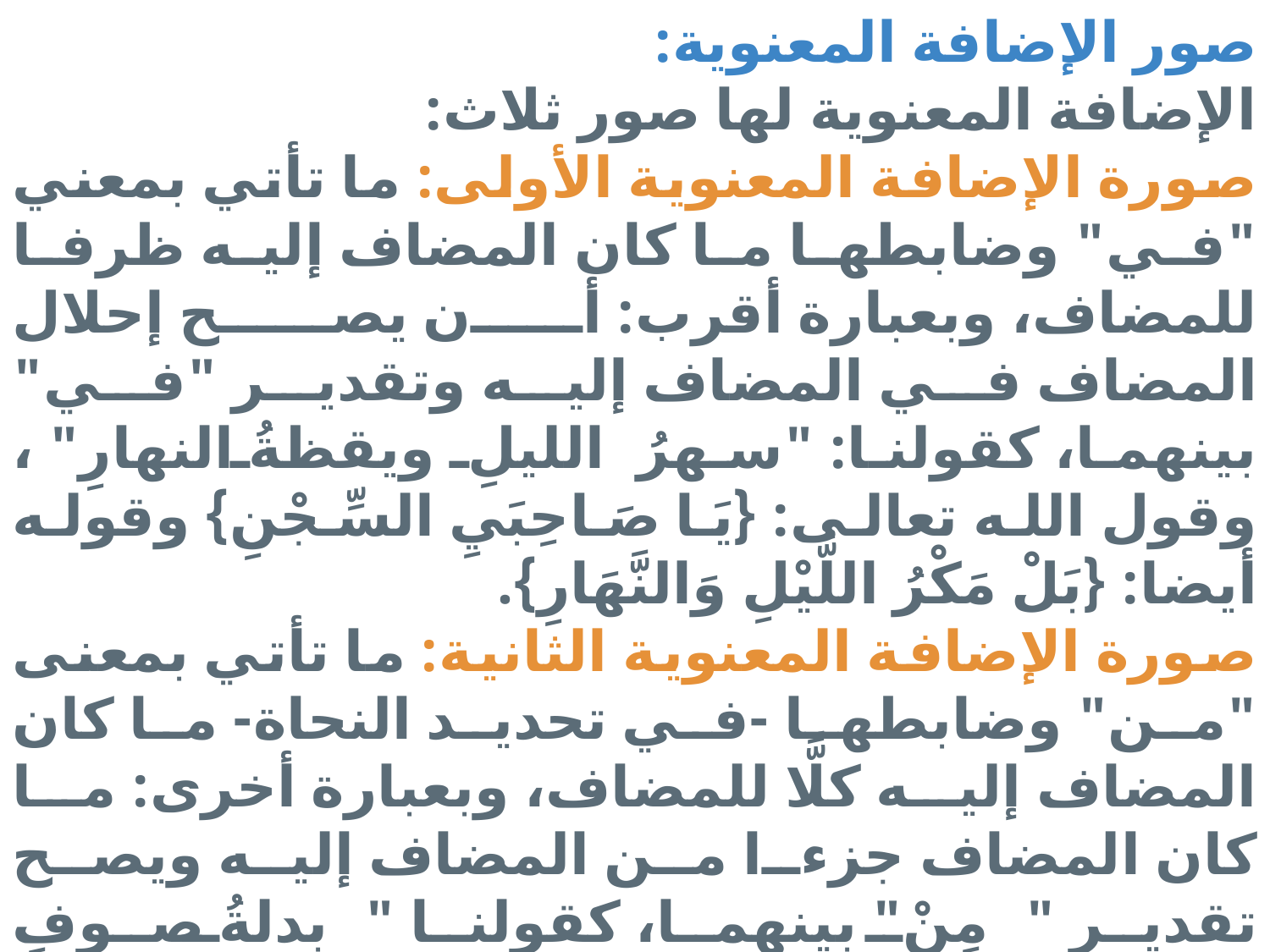

صور الإضافة المعنوية:
الإضافة المعنوية لها صور ثلاث:
صورة الإضافة المعنوية الأولى: ما تأتي بمعني "في" وضابطها ما كان المضاف إليه ظرفا للمضاف، وبعبارة أقرب: أن يصح إحلال المضاف في المضاف إليه وتقدير "في" بينهما، كقولنا: "سهرُ الليلِ ويقظةُ النهارِ" ، وقول الله تعالى: {يَا صَاحِبَيِ السِّجْنِ} وقوله أيضا: {بَلْ مَكْرُ اللَّيْلِ وَالنَّهَارِ}.
صورة الإضافة المعنوية الثانية: ما تأتي بمعنى "من" وضابطها -في تحديد النحاة- ما كان المضاف إليه كلًّا للمضاف، وبعبارة أخرى: ما كان المضاف جزءا من المضاف إليه ويصح تقدير "مِنْ" بينهما، كقولنا "بدلةُ صوفٍ وقميصُ حريرٍ وخاتمُ ذهبٍ".
صورة الإضافة المعنوية الثالثة: ما تأتي بمعنى "اللام" وهي غير النوعين السابقين، وهي كثيرة جدا في اللغة العربية، مثل "صداقةُ العمر وأستاذُ المادّةِ وحريةُ الوطنِ وحضارةُ الأمةِ".